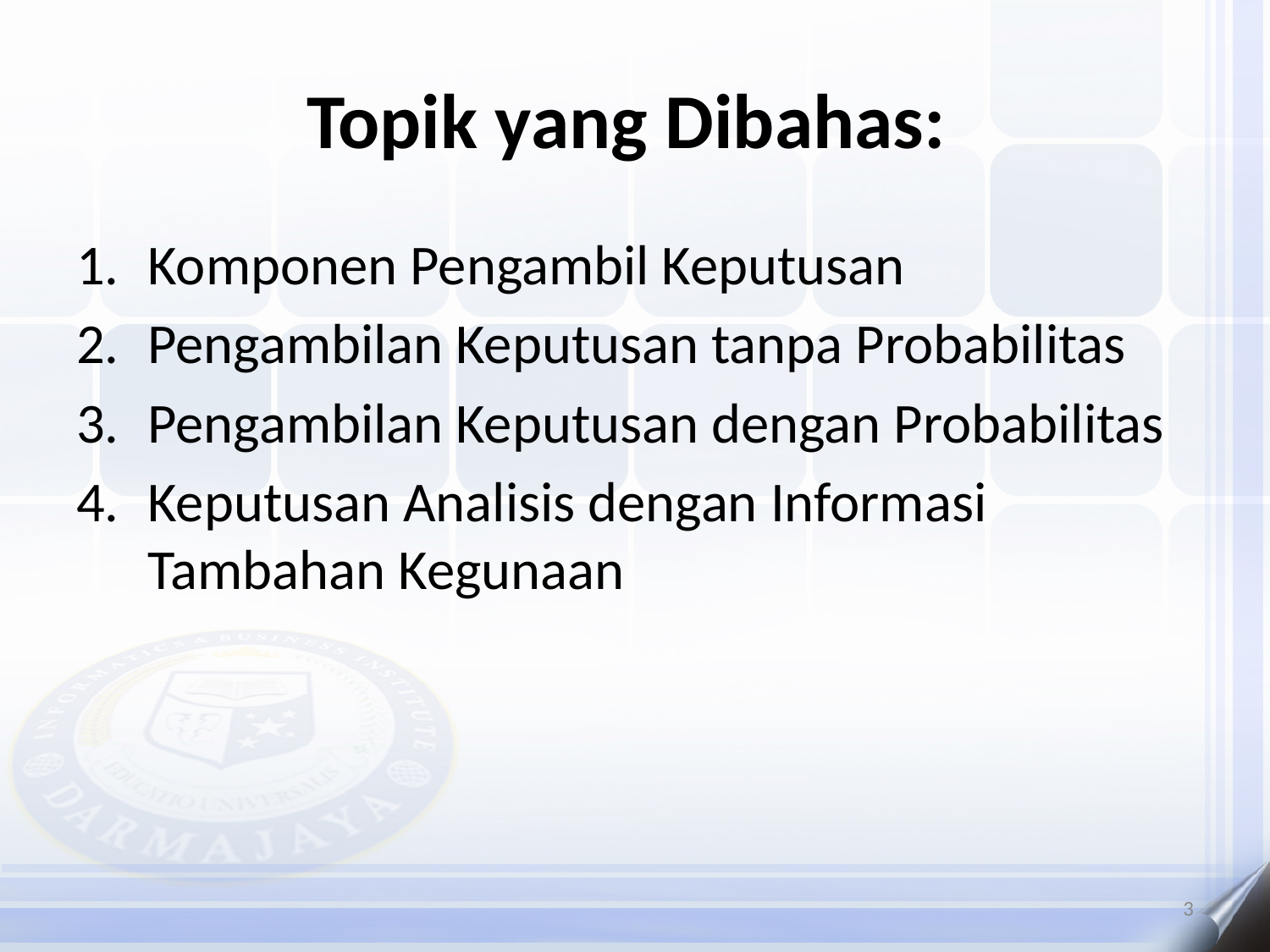

# Topik yang Dibahas:
Komponen Pengambil Keputusan
Pengambilan Keputusan tanpa Probabilitas
Pengambilan Keputusan dengan Probabilitas
Keputusan Analisis dengan Informasi Tambahan Kegunaan
3